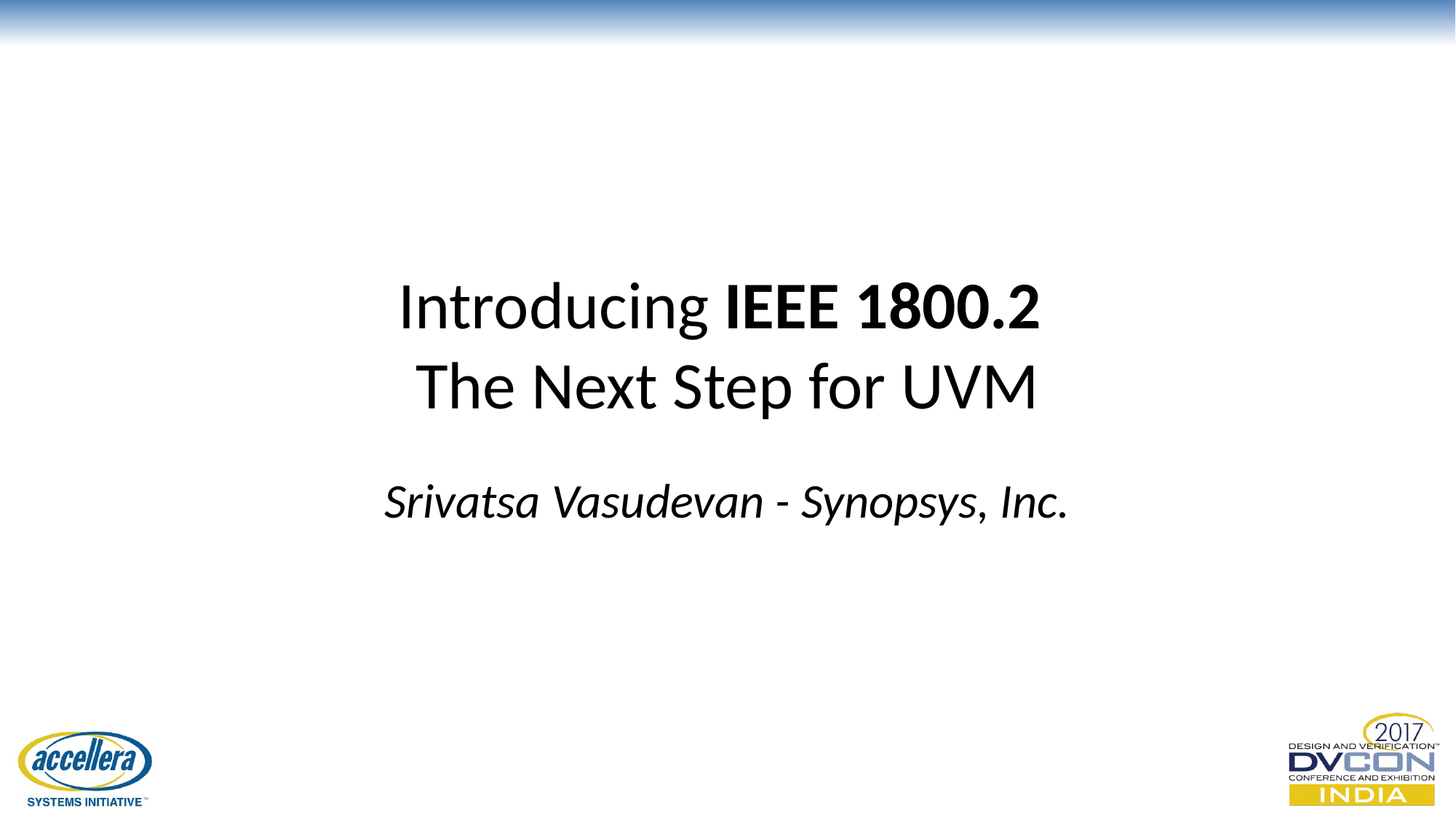

# Introducing IEEE 1800.2 The Next Step for UVM
Srivatsa Vasudevan - Synopsys, Inc.
© Accellera Systems Initiative
1